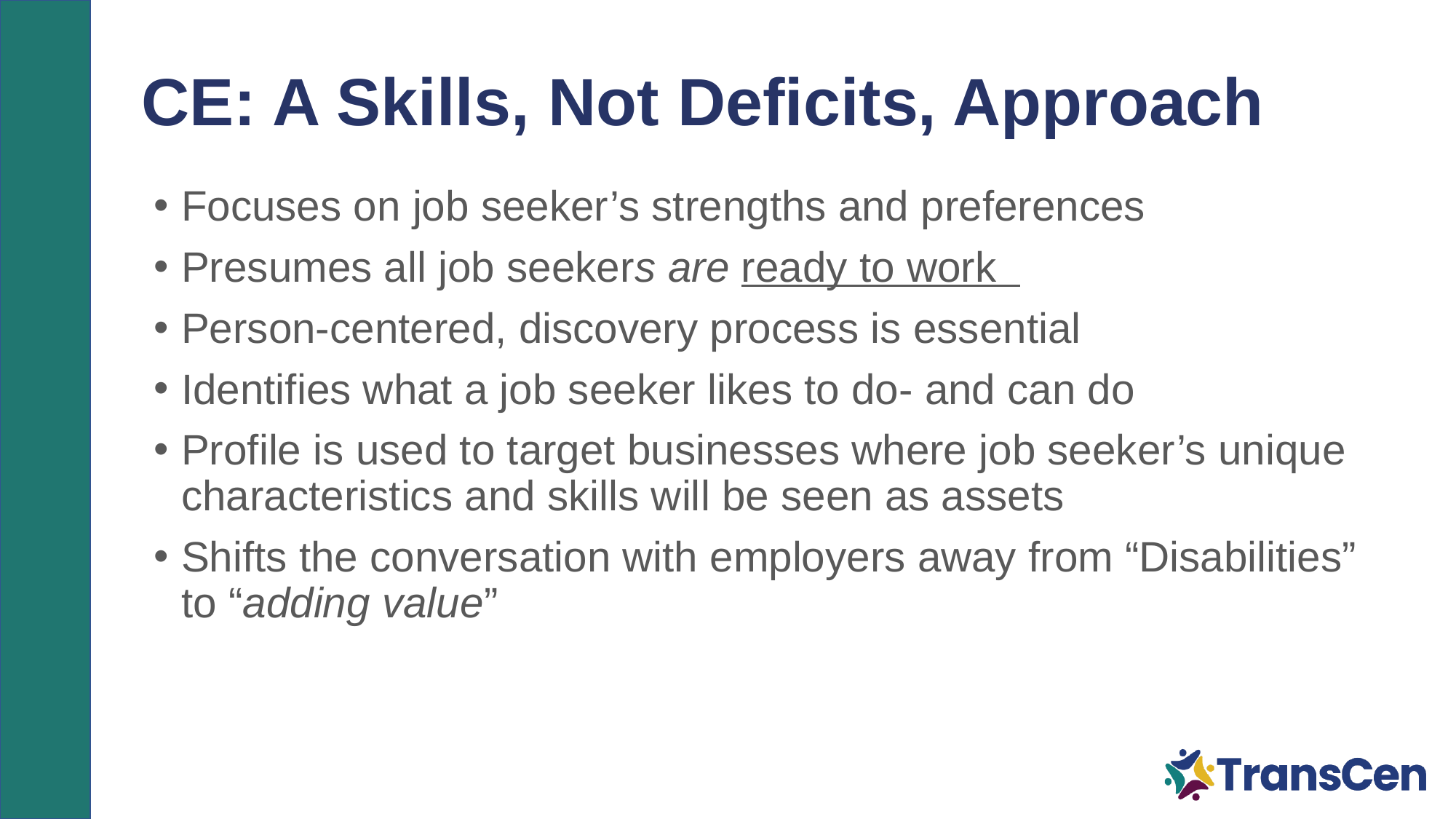

12
# CE: A Skills, Not Deficits, Approach
Focuses on job seeker’s strengths and preferences
Presumes all job seekers are ready to work
Person-centered, discovery process is essential
Identifies what a job seeker likes to do- and can do
Profile is used to target businesses where job seeker’s unique characteristics and skills will be seen as assets
Shifts the conversation with employers away from “Disabilities” to “adding value”